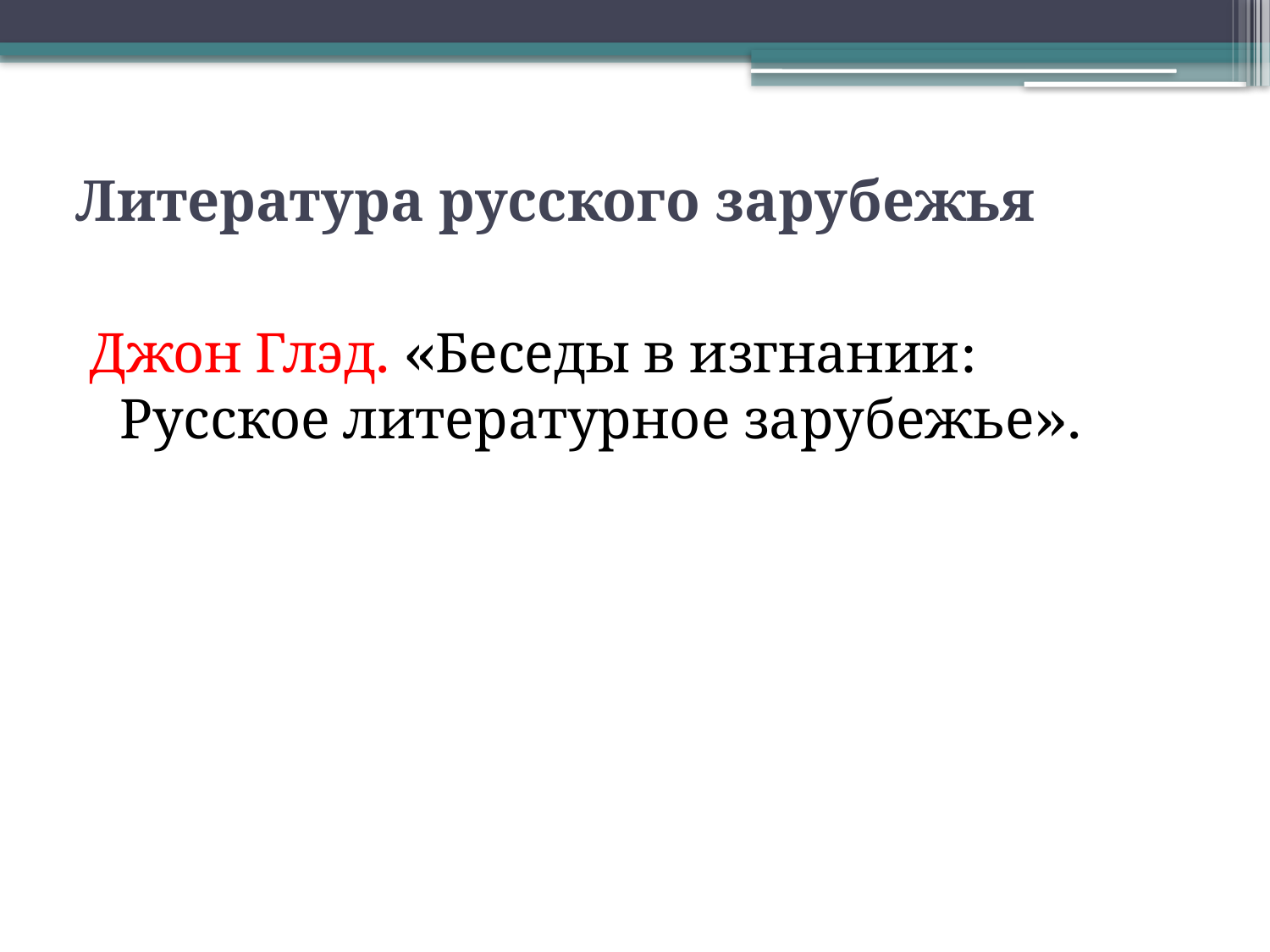

# Литература русского зарубежья
Джон Глэд. «Беседы в изгнании: Русское литературное зарубежье».